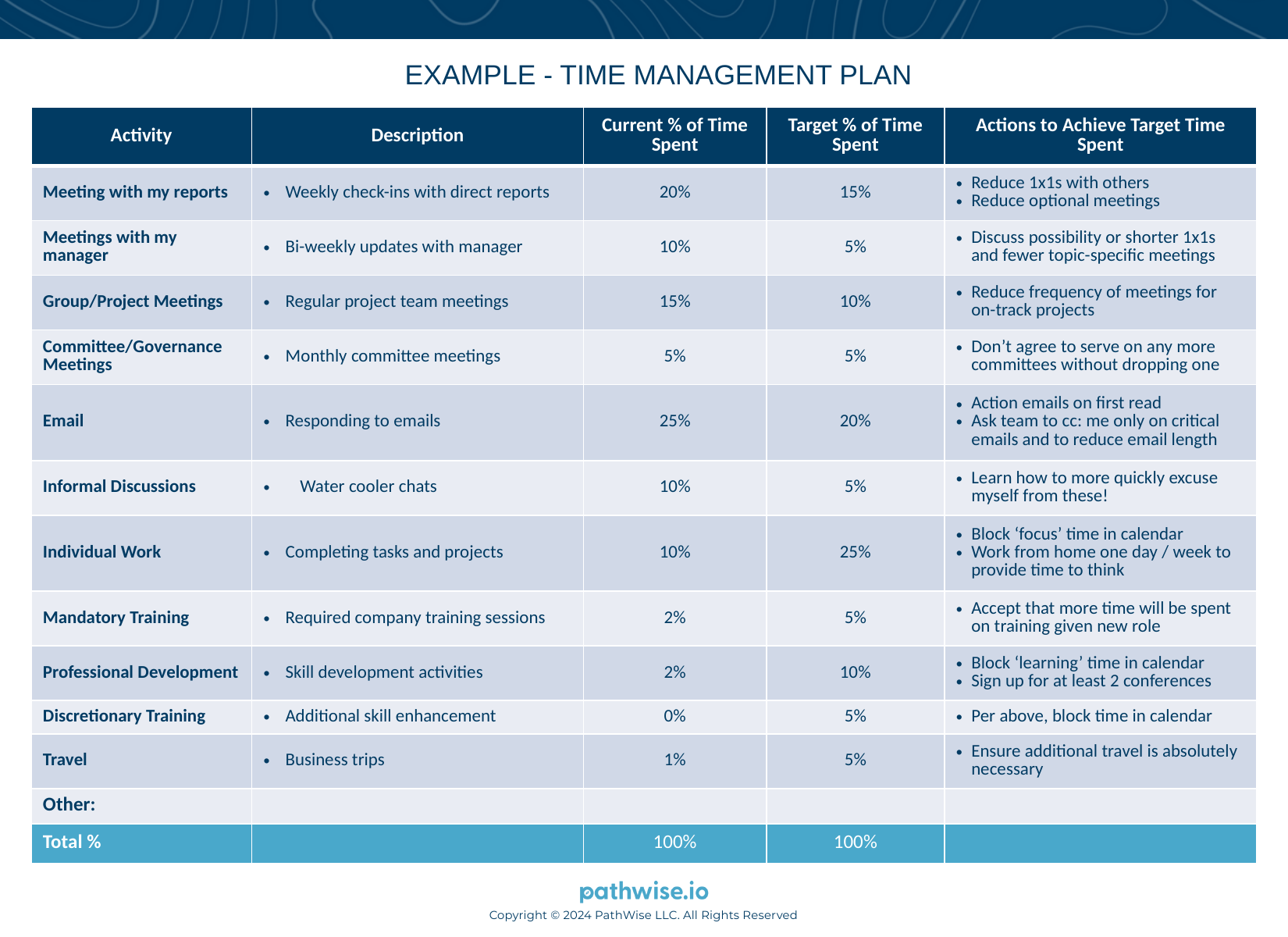

EXAMPLE - TIME MANAGEMENT PLAN
| Activity | Description | Current % of Time Spent | Target % of Time Spent | Actions to Achieve Target Time Spent |
| --- | --- | --- | --- | --- |
| Meeting with my reports | Weekly check-ins with direct reports | 20% | 15% | Reduce 1x1s with others Reduce optional meetings |
| Meetings with my manager | Bi-weekly updates with manager | 10% | 5% | Discuss possibility or shorter 1x1s and fewer topic-specific meetings |
| Group/Project Meetings | Regular project team meetings | 15% | 10% | Reduce frequency of meetings for on-track projects |
| Committee/Governance Meetings | Monthly committee meetings | 5% | 5% | Don’t agree to serve on any more committees without dropping one |
| Email | Responding to emails | 25% | 20% | Action emails on first read Ask team to cc: me only on critical emails and to reduce email length |
| Informal Discussions | Water cooler chats | 10% | 5% | Learn how to more quickly excuse myself from these! |
| Individual Work | Completing tasks and projects | 10% | 25% | Block ‘focus’ time in calendar Work from home one day / week to provide time to think |
| Mandatory Training | Required company training sessions | 2% | 5% | Accept that more time will be spent on training given new role |
| Professional Development | Skill development activities | 2% | 10% | Block ‘learning’ time in calendar Sign up for at least 2 conferences |
| Discretionary Training | Additional skill enhancement | 0% | 5% | Per above, block time in calendar |
| Travel | Business trips | 1% | 5% | Ensure additional travel is absolutely necessary |
| Other: |  |  |  |  |
| Total % |  | 100% | 100% |  |

Copyright © 2024 PathWise LLC. All Rights Reserved